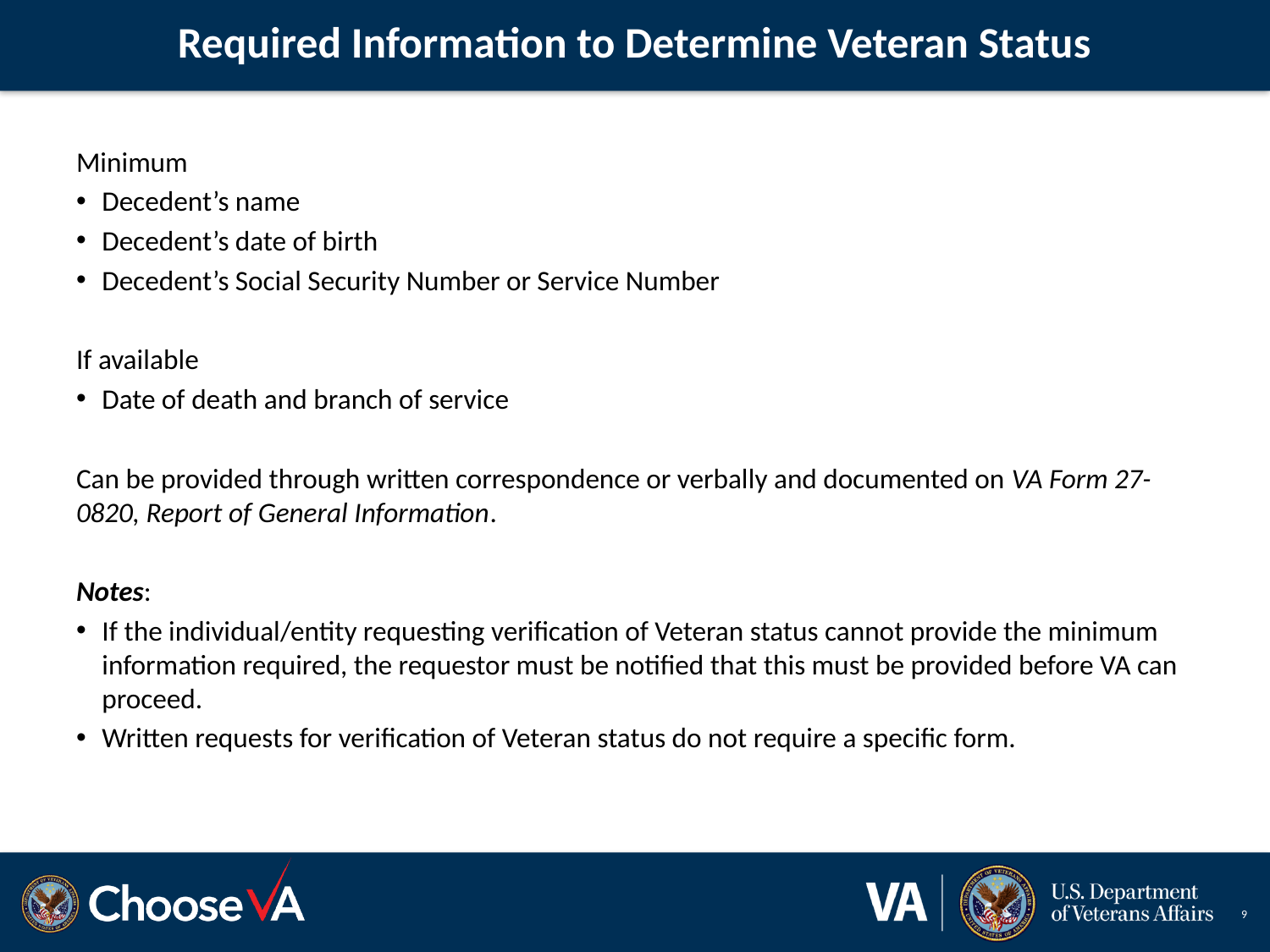

# Required Information to Determine Veteran Status
Minimum
Decedent’s name
Decedent’s date of birth
Decedent’s Social Security Number or Service Number

If available
Date of death and branch of service

Can be provided through written correspondence or verbally and documented on VA Form 27-0820, Report of General Information.

Notes:
If the individual/entity requesting verification of Veteran status cannot provide the minimum information required, the requestor must be notified that this must be provided before VA can proceed.
Written requests for verification of Veteran status do not require a specific form.

9